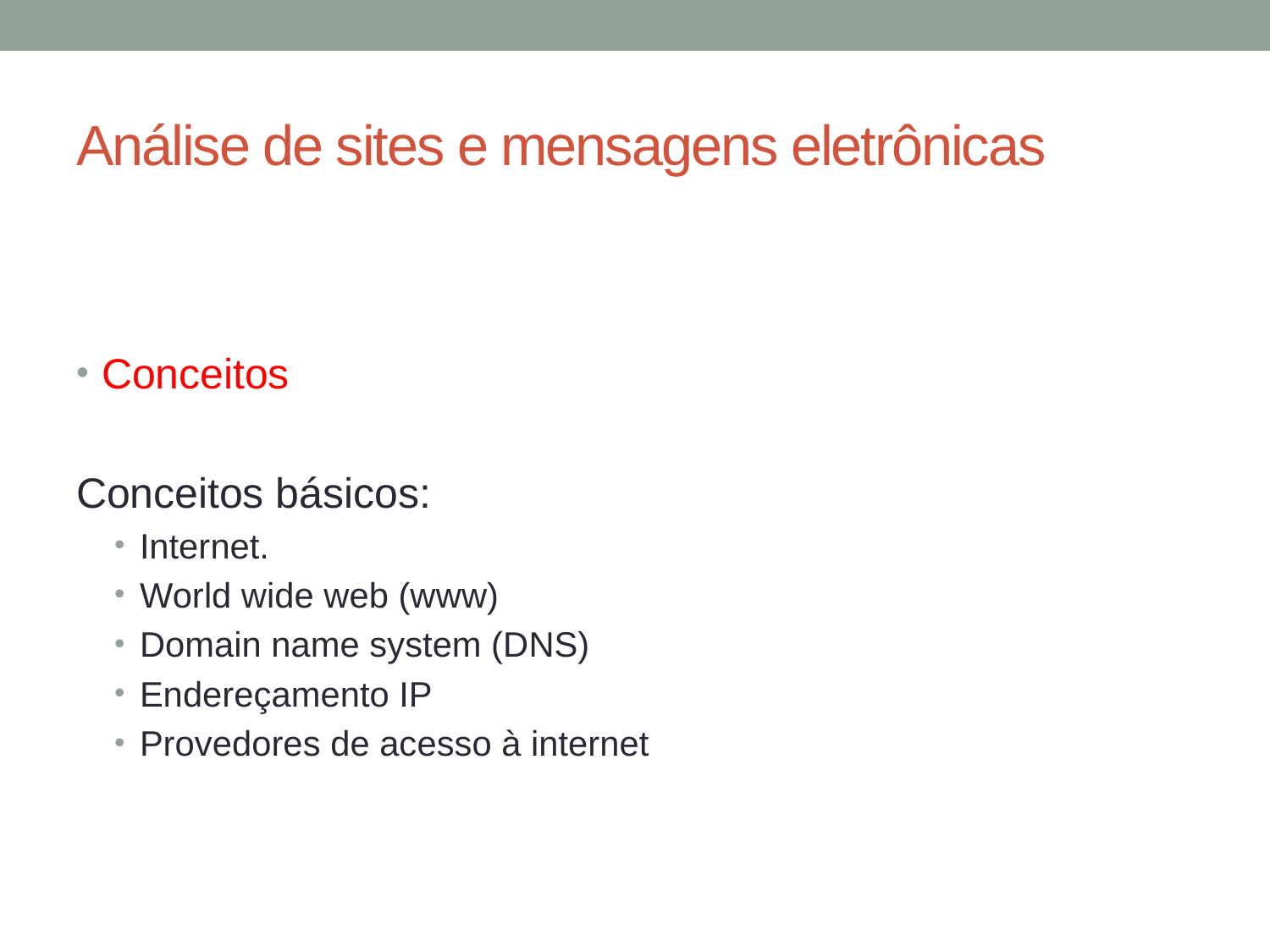

# Análise de sites e mensagens eletrônicas

Conceitos

Conceitos básicos:
Internet.
World wide web (www)
Domain name system (DNS)
Endereçamento IP
Provedores de acesso à internet